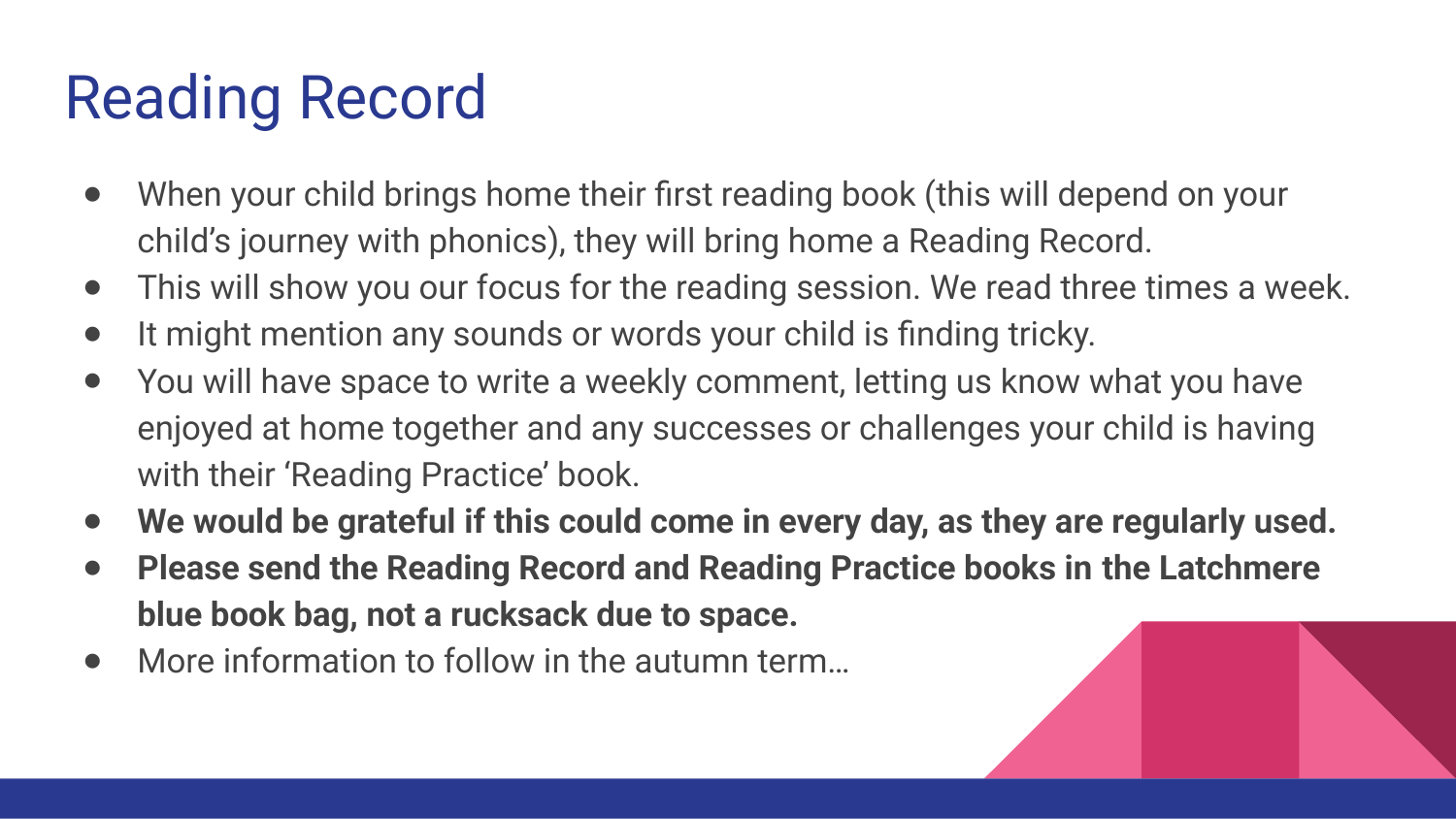

# Reading Record
When your child brings home their first reading book (this will depend on your child’s journey with phonics), they will bring home a Reading Record.
This will show you our focus for the reading session. We read three times a week.
It might mention any sounds or words your child is finding tricky.
You will have space to write a weekly comment, letting us know what you have enjoyed at home together and any successes or challenges your child is having with their ‘Reading Practice’ book.
We would be grateful if this could come in every day, as they are regularly used.
Please send the Reading Record and Reading Practice books in the Latchmere blue book bag, not a rucksack due to space.
More information to follow in the autumn term…